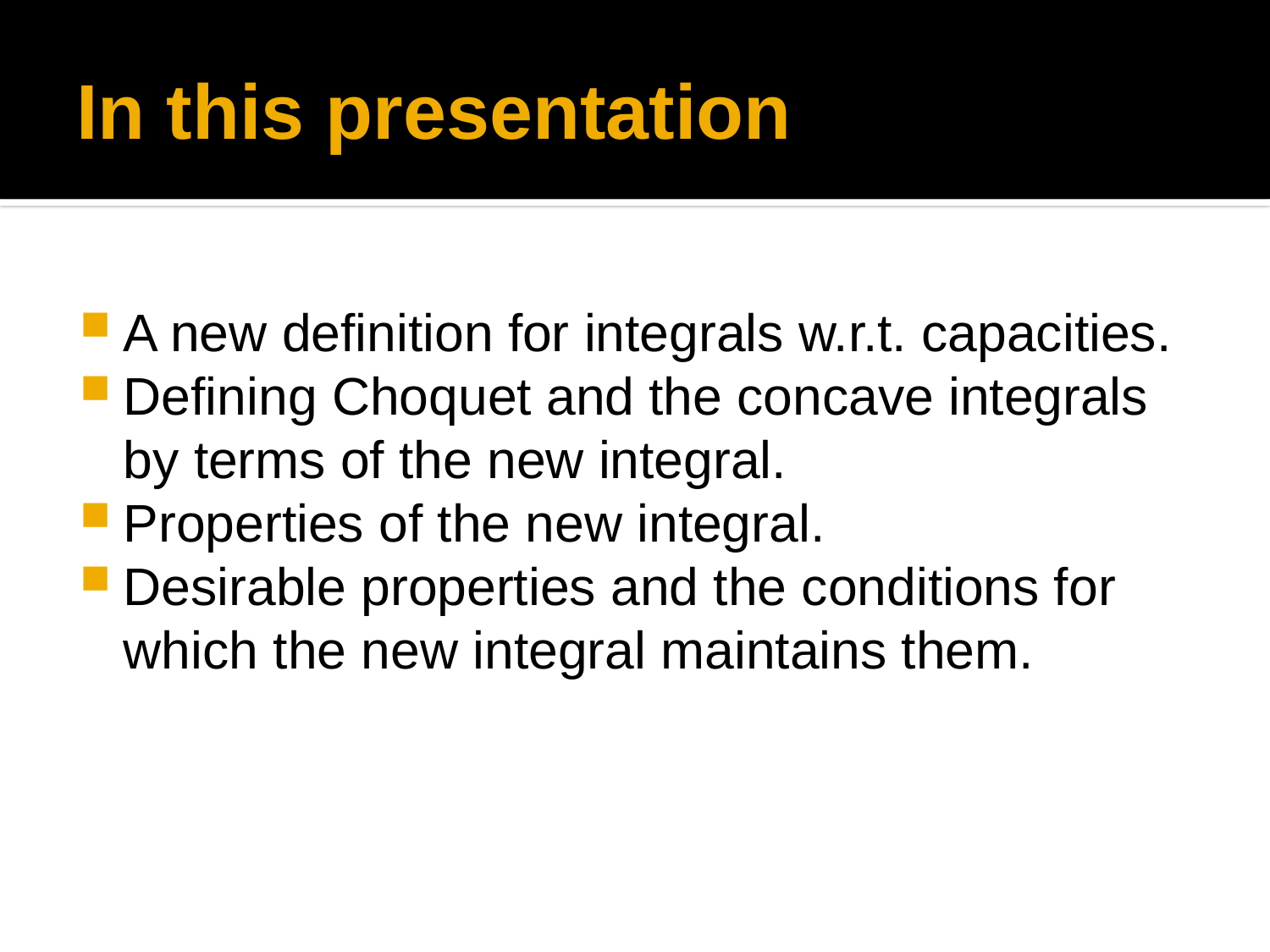

# In this presentation
A new definition for integrals w.r.t. capacities.
Defining Choquet and the concave integrals by terms of the new integral.
Properties of the new integral.
Desirable properties and the conditions for which the new integral maintains them.